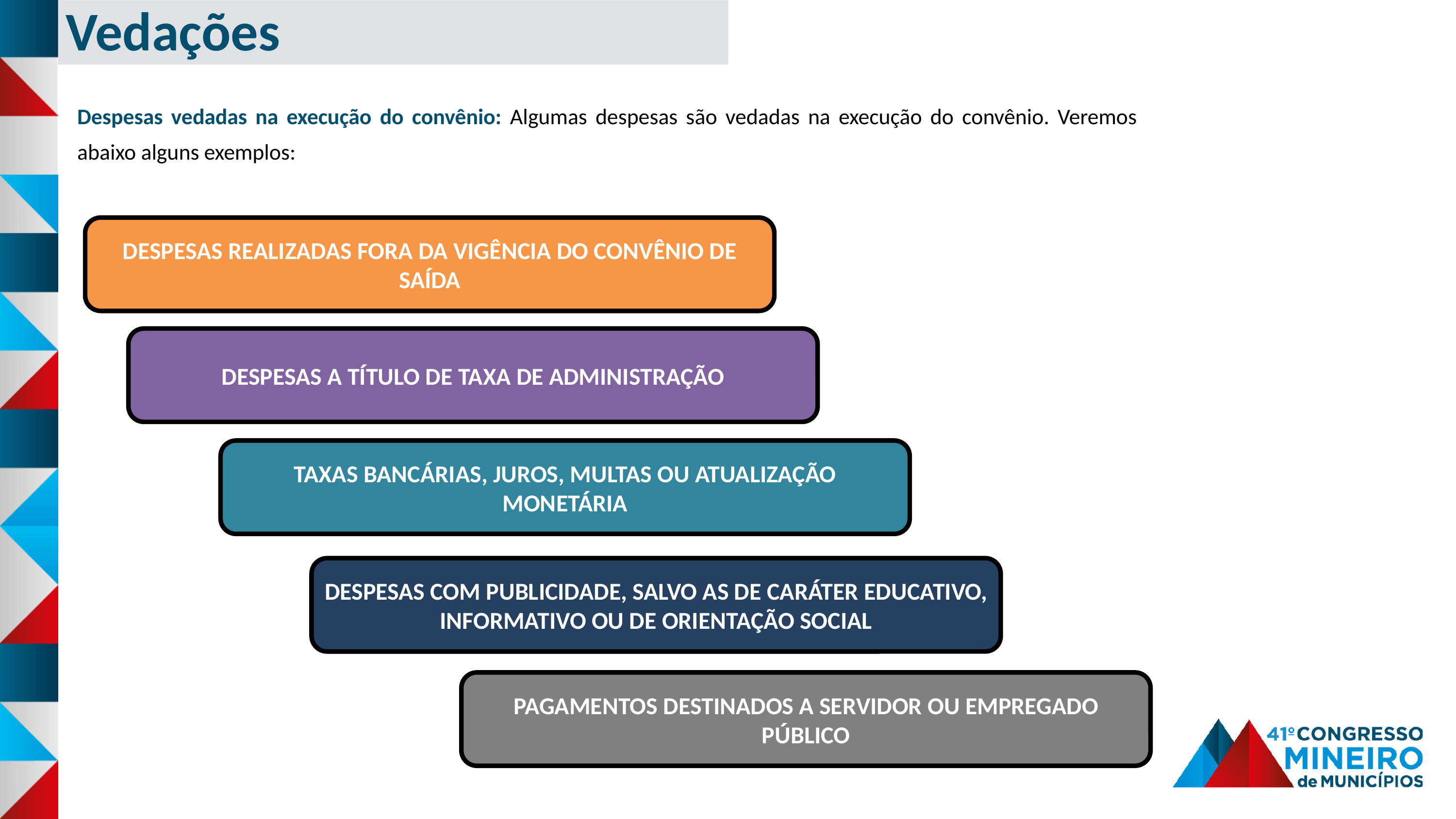

Vedações

Despesas vedadas na execução do convênio: Algumas despesas são vedadas na execução do convênio. Veremos abaixo alguns exemplos:

DESPESAS REALIZADAS FORA DA VIGÊNCIA DO CONVÊNIO DE SAÍDA
DESPESAS A TÍTULO DE TAXA DE ADMINISTRAÇÃO
TAXAS BANCÁRIAS, JUROS, MULTAS OU ATUALIZAÇÃO MONETÁRIA
DESPESAS COM PUBLICIDADE, SALVO AS DE CARÁTER EDUCATIVO, INFORMATIVO OU DE ORIENTAÇÃO SOCIAL
PAGAMENTOS DESTINADOS A SERVIDOR OU EMPREGADO PÚBLICO